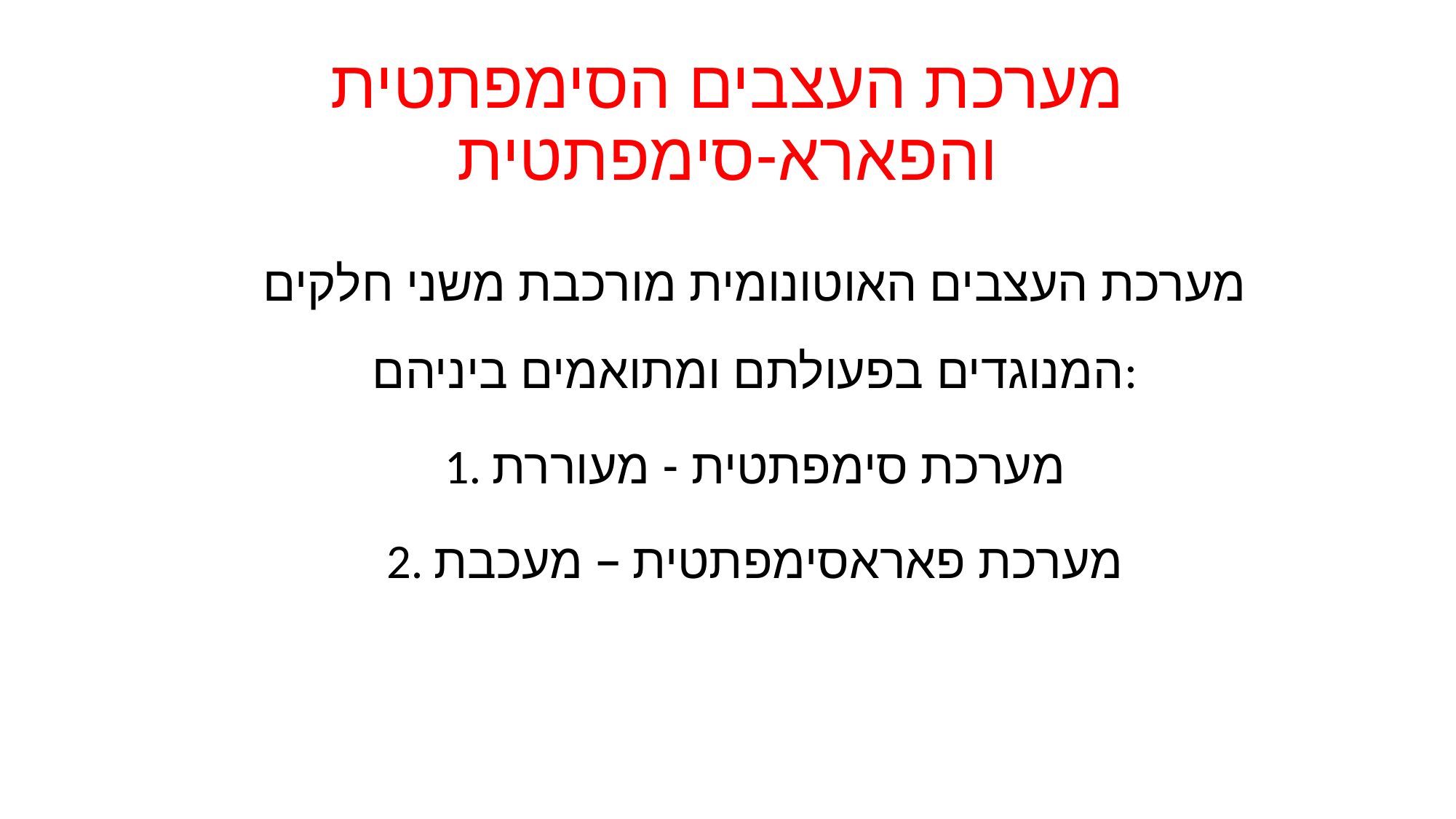

# מערכת העצבים הסימפתטית והפארא-סימפתטית
מערכת העצבים האוטונומית מורכבת משני חלקים המנוגדים בפעולתם ומתואמים ביניהם:
1. מערכת סימפתטית - מעוררת
2. מערכת פאראסימפתטית – מעכבת